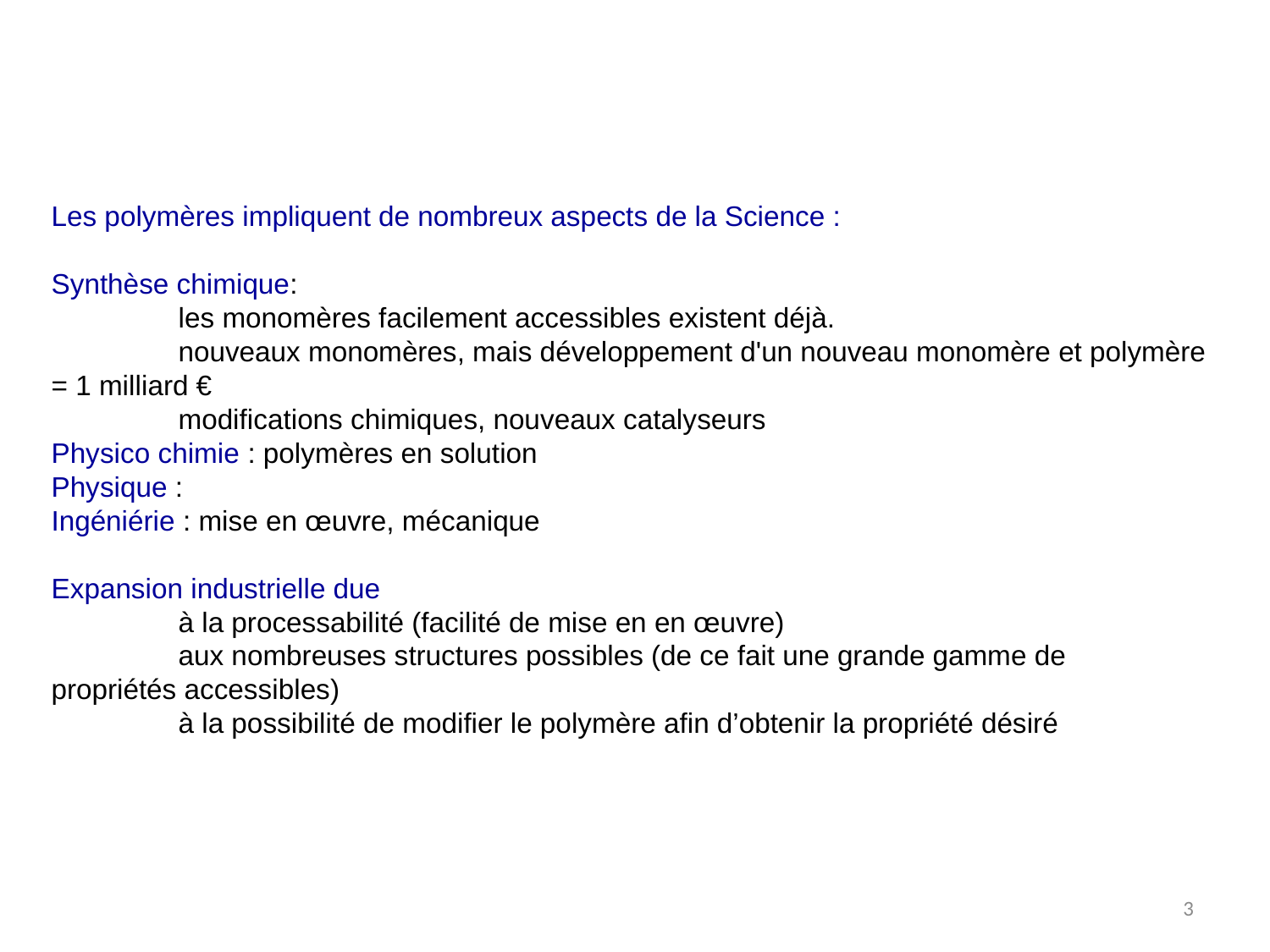

Les polymères impliquent de nombreux aspects de la Science :

Synthèse chimique:
	les monomères facilement accessibles existent déjà.
	nouveaux monomères, mais développement d'un nouveau monomère et polymère = 1 milliard €
	modifications chimiques, nouveaux catalyseurs
Physico chimie : polymères en solution
Physique :
Ingéniérie : mise en œuvre, mécanique

Expansion industrielle due
	à la processabilité (facilité de mise en en œuvre)
	aux nombreuses structures possibles (de ce fait une grande gamme de 	propriétés accessibles)
	à la possibilité de modifier le polymère afin d’obtenir la propriété désiré
3